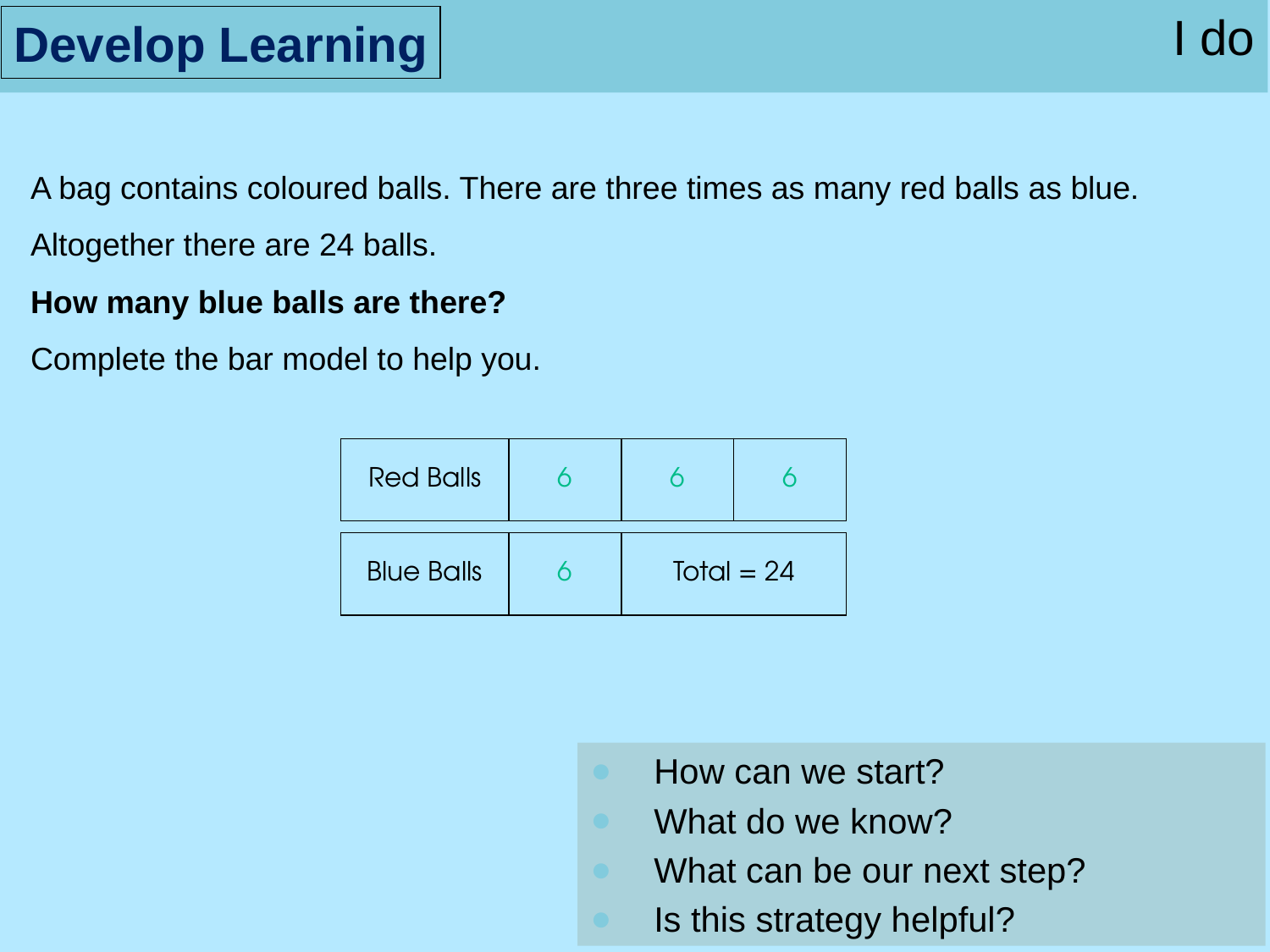

I do
Develop Learning
A bag contains coloured balls. There are three times as many red balls as blue. Altogether there are 24 balls.
How many blue balls are there?
Complete the bar model to help you.
| Red Balls |  |  |  |
| --- | --- | --- | --- |
| 6 | 6 | 6 |
| --- | --- | --- |
| Blue Balls |  | Total = 24 |
| --- | --- | --- |
| 6 |
| --- |
How can we start?
What do we know?
What can be our next step?
Is this strategy helpful?